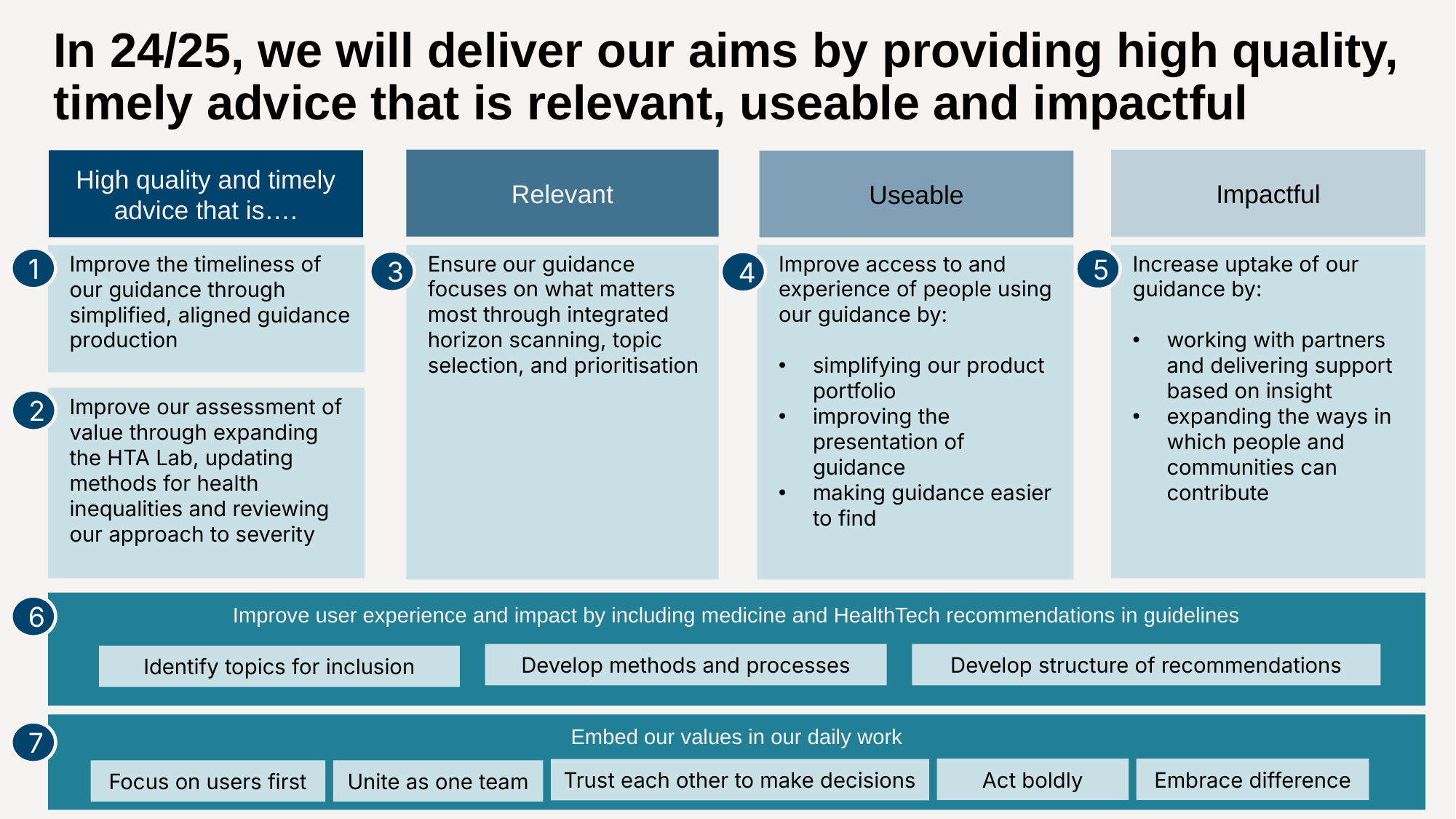

# In 24/25, we will deliver our aims by providing high quality, timely advice that is relevant, useable and impactful
Relevant
Impactful
High quality and timely advice that is….
Useable
Ensure our guidance focuses on what matters most through integrated horizon scanning, topic selection, and prioritisation
Improve access to and experience of people using our guidance by:

simplifying our product portfolio
improving the presentation of guidance
making guidance easier to find
Improve the timeliness of our guidance through simplified, aligned guidance production
Increase uptake of our guidance by:

working with partners and delivering support based on insight
expanding the ways in which people and communities can contribute
1
5
3
4
Improve our assessment of value through expanding the HTA Lab, updating methods for health inequalities and reviewing our approach to severity
2
Improve user experience and impact by including medicine and HealthTech recommendations in guidelines
6
Develop methods and processes
Develop structure of recommendations
Identify topics for inclusion
Embed our values in our daily work
7
Act boldly
Embrace difference
Trust each other to make decisions
Focus on users first
Unite as one team